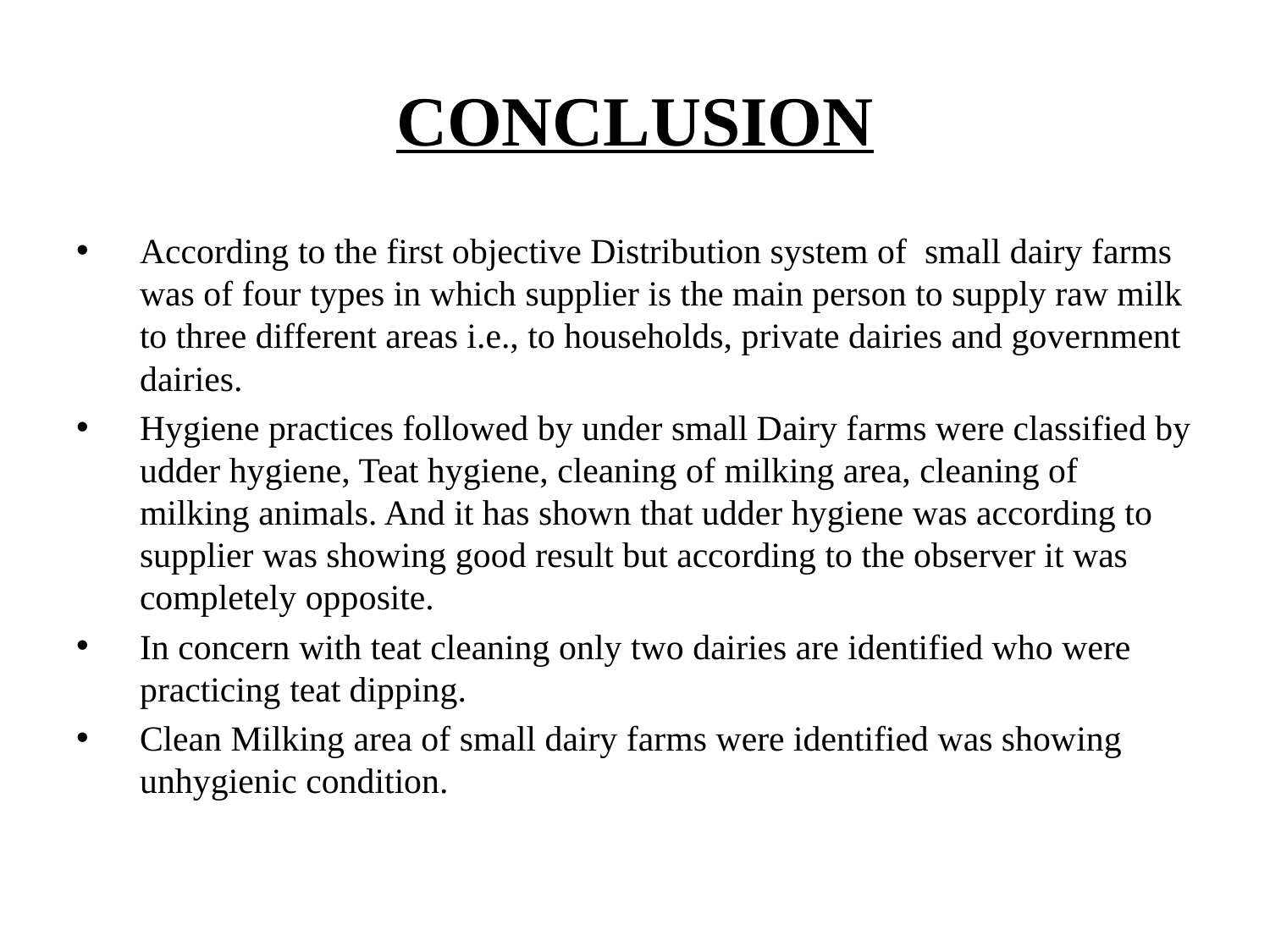

# CONCLUSION
According to the first objective Distribution system of  small dairy farms was of four types in which supplier is the main person to supply raw milk to three different areas i.e., to households, private dairies and government dairies.
Hygiene practices followed by under small Dairy farms were classified by udder hygiene, Teat hygiene, cleaning of milking area, cleaning of milking animals. And it has shown that udder hygiene was according to supplier was showing good result but according to the observer it was completely opposite.
In concern with teat cleaning only two dairies are identified who were practicing teat dipping.
Clean Milking area of small dairy farms were identified was showing unhygienic condition.